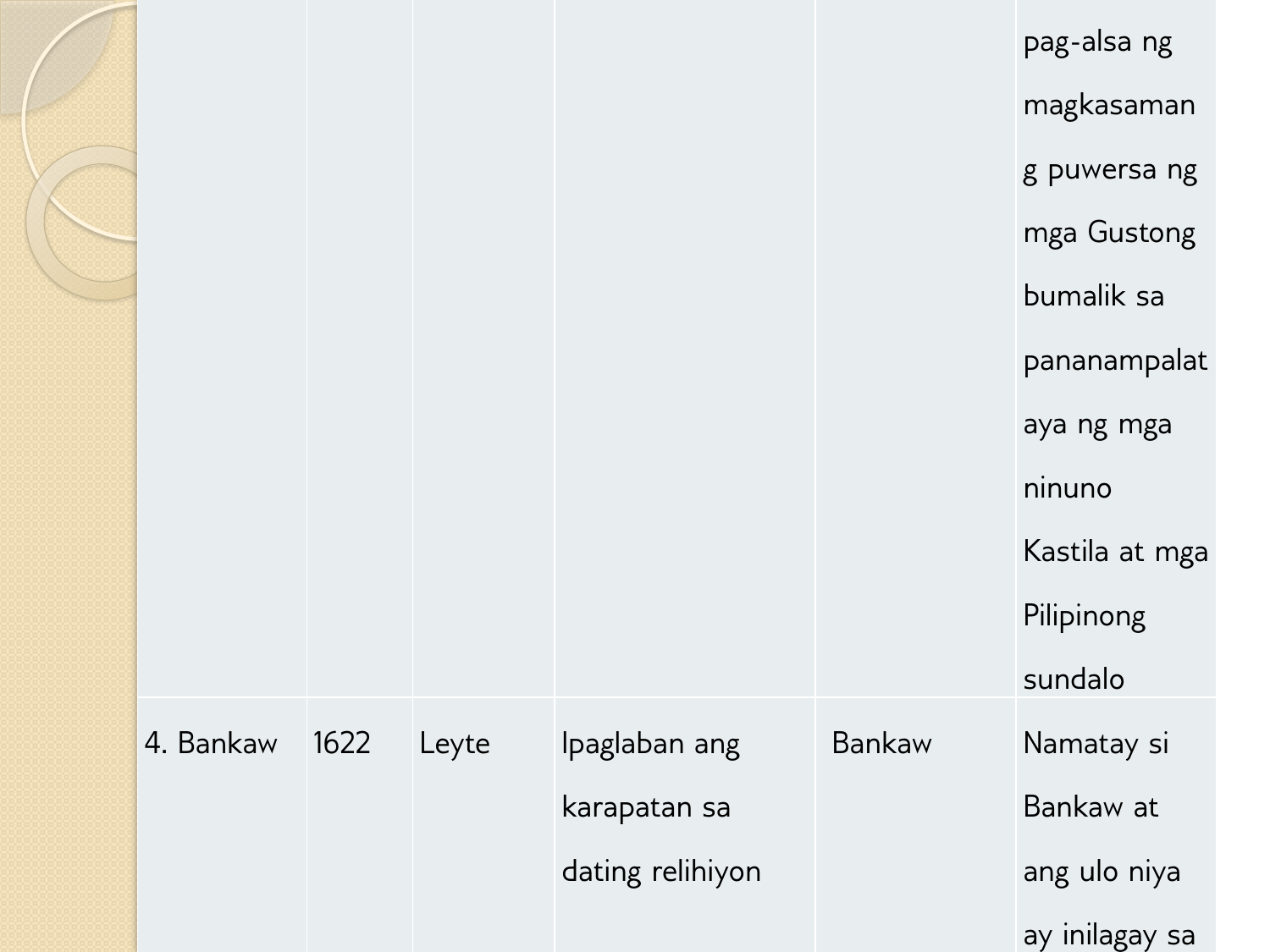

| 3. Tamblot | 1622 | Bohol |  | Tamblot | Nasugpo ang pag-alsa ng magkasamang puwersa ng mga Gustong bumalik sa pananampalataya ng mga ninuno Kastila at mga Pilipinong sundalo |
| --- | --- | --- | --- | --- | --- |
| 4. Bankaw | 1622 | Leyte | Ipaglaban ang karapatan sa dating relihiyon | Bankaw | Namatay si Bankaw at ang ulo niya ay inilagay sa isang tulos |